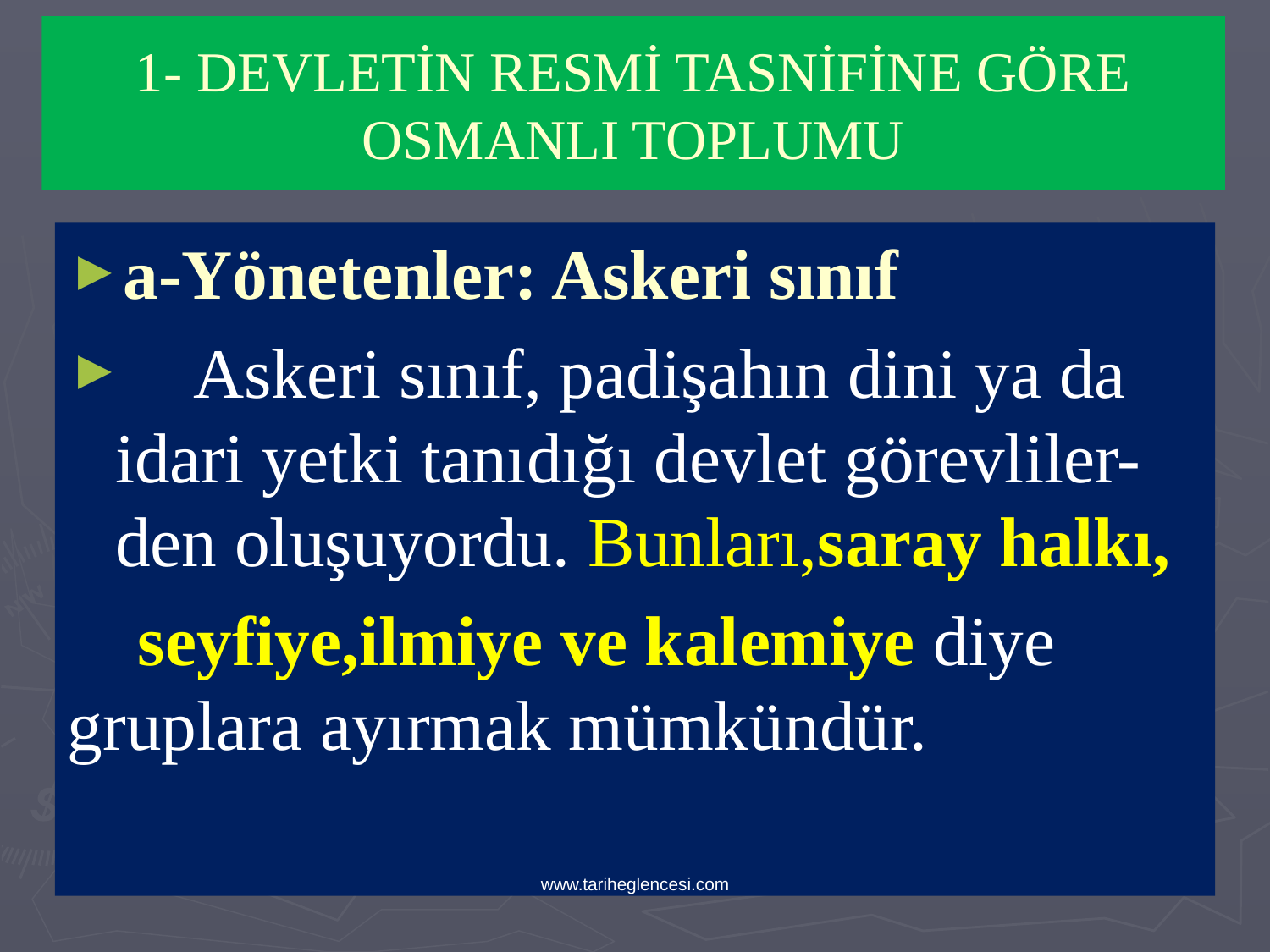

# 1- DEVLETİN RESMİ TASNİFİNE GÖRE OSMANLI TOPLUMU
a-Yönetenler: Askeri sınıf
    Askeri sınıf, padişahın dini ya da idari yetki tanıdığı devlet görevliler-den oluşuyordu. Bunları,saray halkı,
    seyfiye,ilmiye ve kalemiye diye gruplara ayırmak mümkündür.
www.tariheglencesi.com